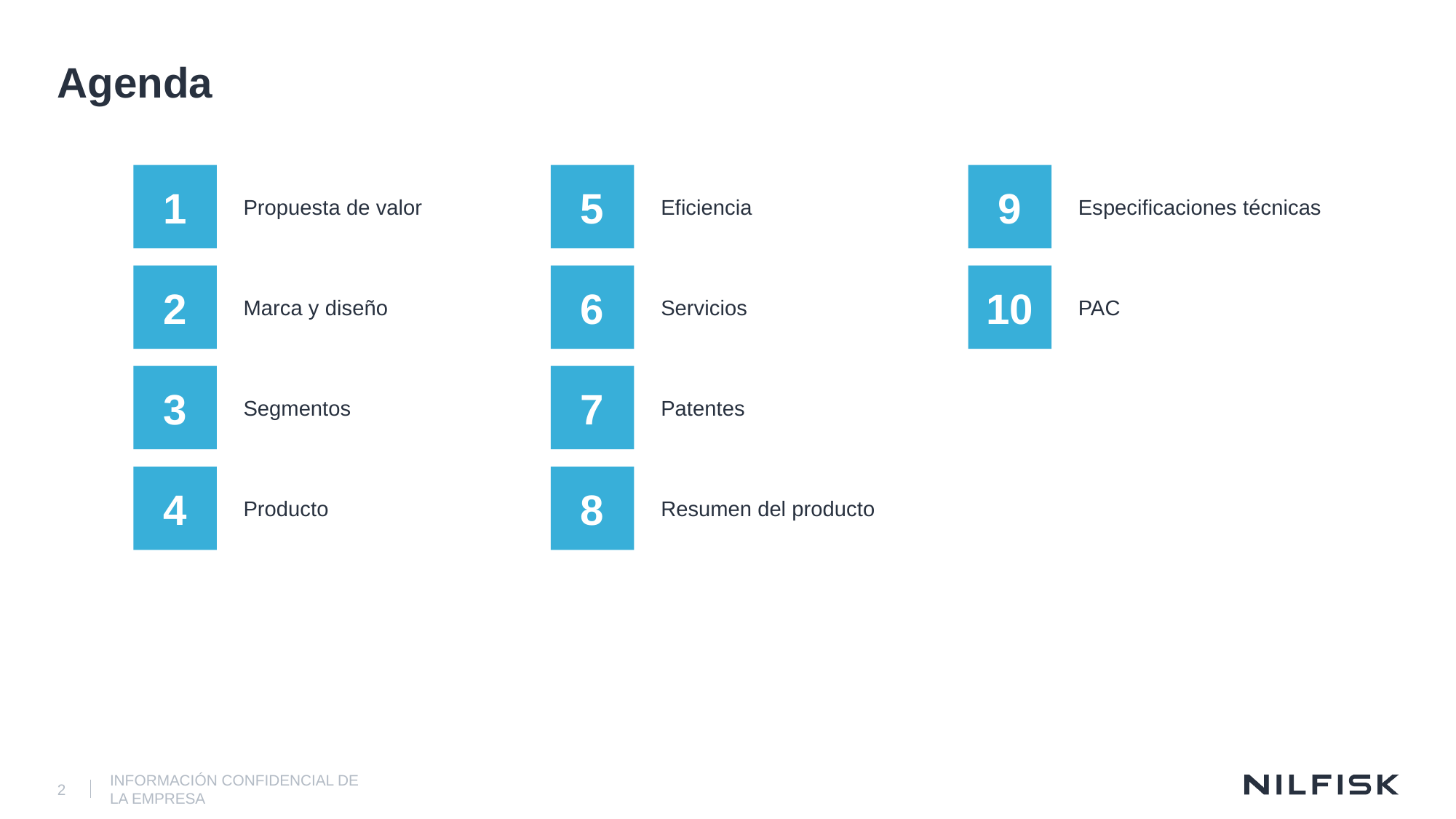

# Agenda
1
Propuesta de valor
5
Eficiencia
9
Especificaciones técnicas
2
6
Servicios
Marca y diseño
10
PAC
7
Patentes
3
Segmentos
8
Resumen del producto
4
Producto
2
INFORMACIÓN CONFIDENCIAL DE LA EMPRESA